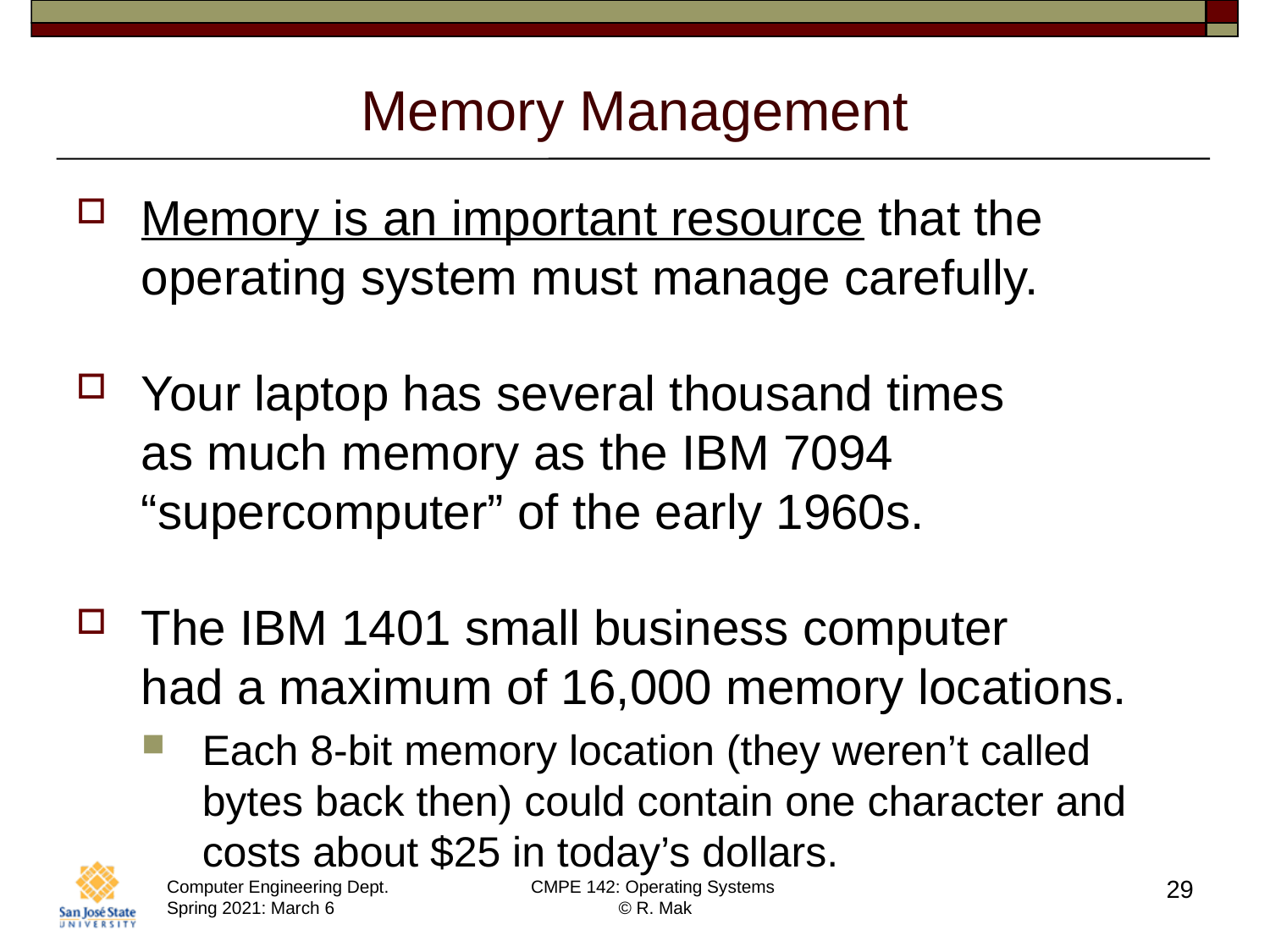

# Memory Management
Memory is an important resource that the
operating system must manage carefully.

Your laptop has several thousand times
as much memory as the IBM 7094 “supercomputer” of the early 1960s.

The IBM 1401 small business computer
had a maximum of 16,000 memory locations.
Each 8-bit memory location (they weren’t called bytes back then) could contain one character and costs about $25 in today’s dollars.
29